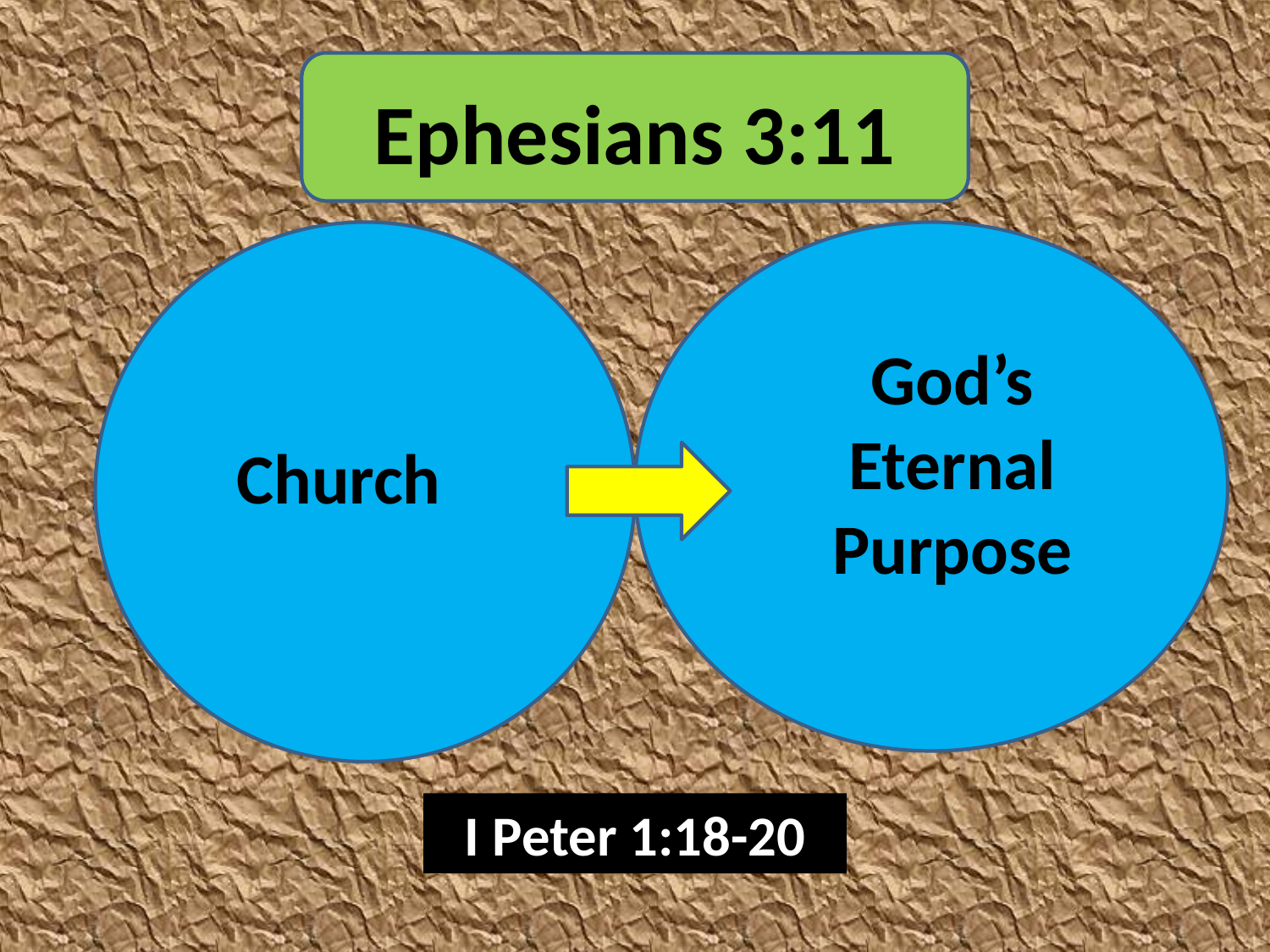

Ephesians 3:11

God’s Eternal Purpose
Church

I Peter 1:18-20